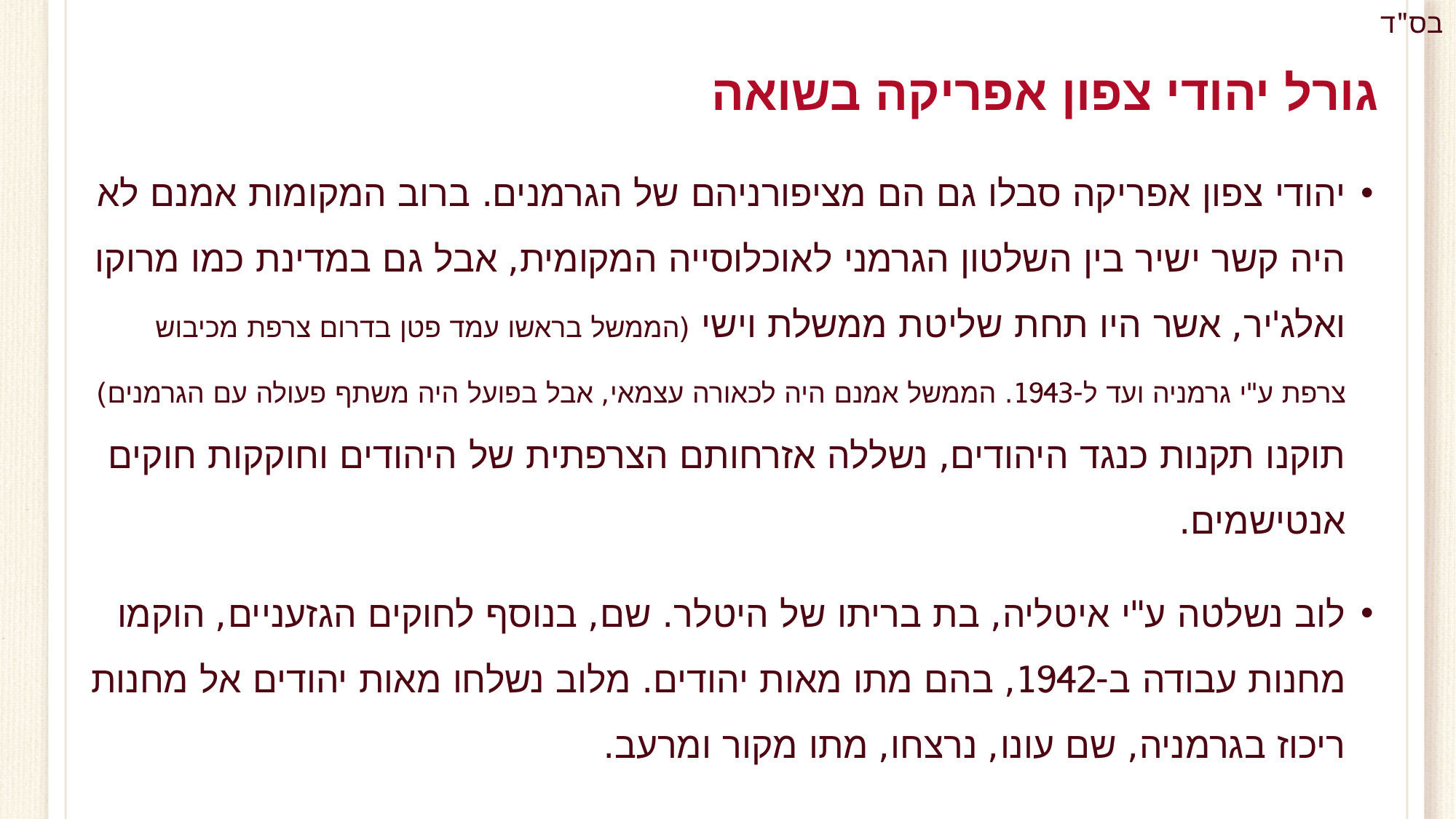

# גורל יהודי צפון אפריקה בשואה
יהודי צפון אפריקה סבלו גם הם מציפורניהם של הגרמנים. ברוב המקומות אמנם לא היה קשר ישיר בין השלטון הגרמני לאוכלוסייה המקומית, אבל גם במדינת כמו מרוקו ואלג'יר, אשר היו תחת שליטת ממשלת וישי (הממשל בראשו עמד פטן בדרום צרפת מכיבוש צרפת ע"י גרמניה ועד ל-1943. הממשל אמנם היה לכאורה עצמאי, אבל בפועל היה משתף פעולה עם הגרמנים) תוקנו תקנות כנגד היהודים, נשללה אזרחותם הצרפתית של היהודים וחוקקות חוקים אנטישמים.
לוב נשלטה ע"י איטליה, בת בריתו של היטלר. שם, בנוסף לחוקים הגזעניים, הוקמו מחנות עבודה ב-1942, בהם מתו מאות יהודים. מלוב נשלחו מאות יהודים אל מחנות ריכוז בגרמניה, שם עונו, נרצחו, מתו מקור ומרעב.